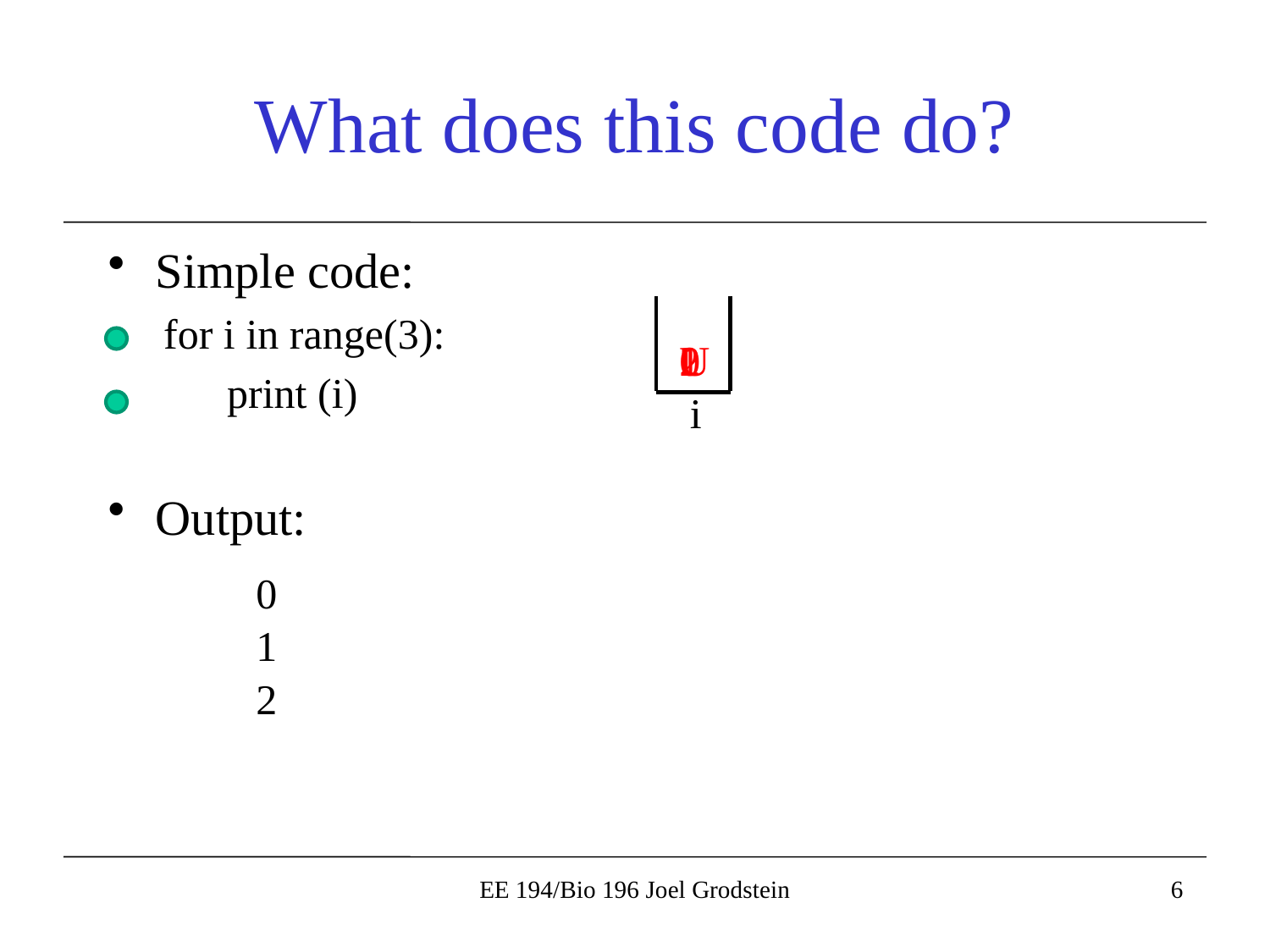

# What does this code do?
Simple code:
for i in range(3):
print (i)

Output:
0

1
U
2
i

0
1
2
EE 194/Bio 196 Joel Grodstein